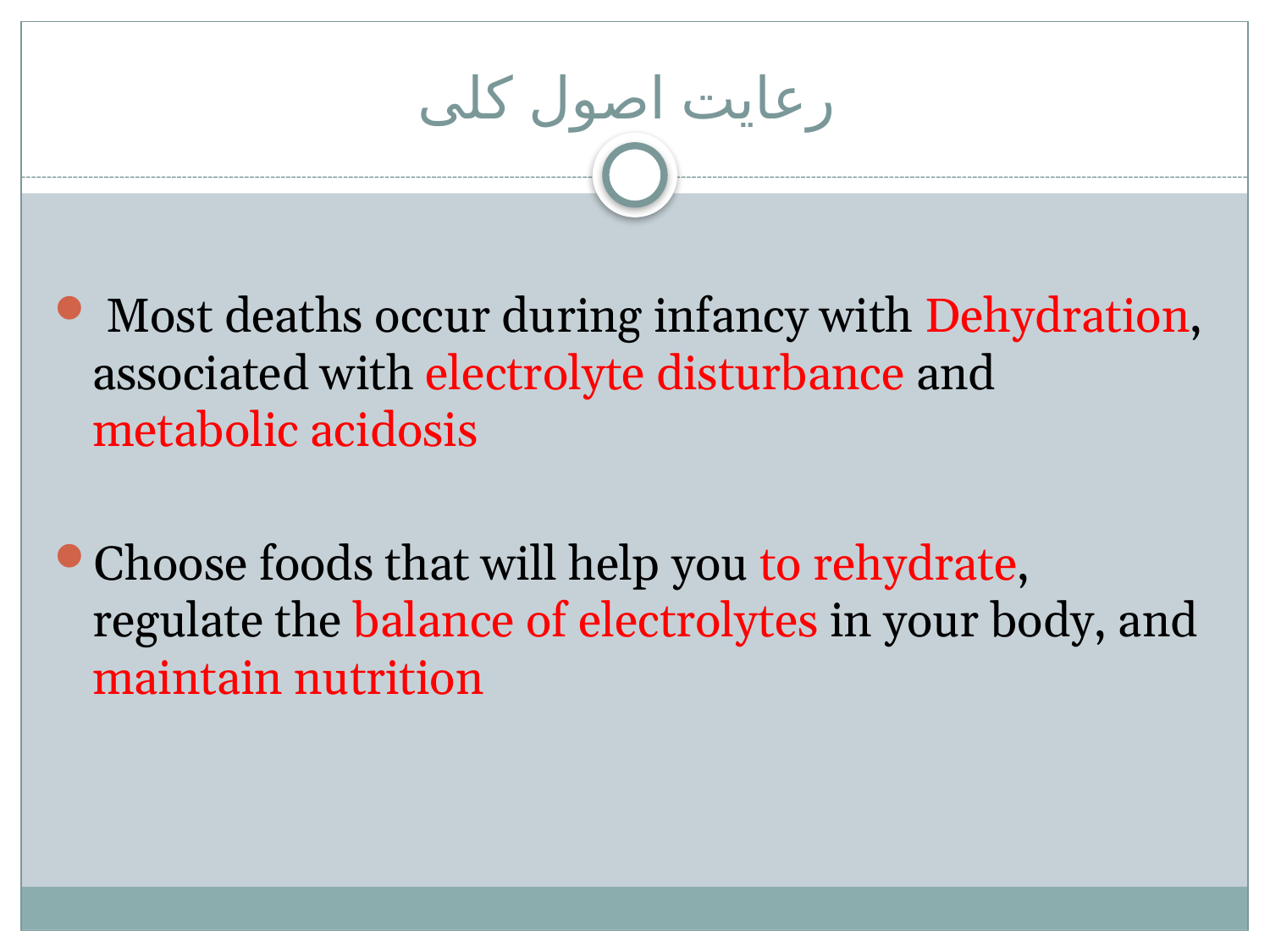

# رعایت اصول کلی

 Most deaths occur during infancy with Dehydration, associated with electrolyte disturbance and metabolic acidosis

Choose foods that will help you to rehydrate, regulate the balance of electrolytes in your body, and maintain nutrition